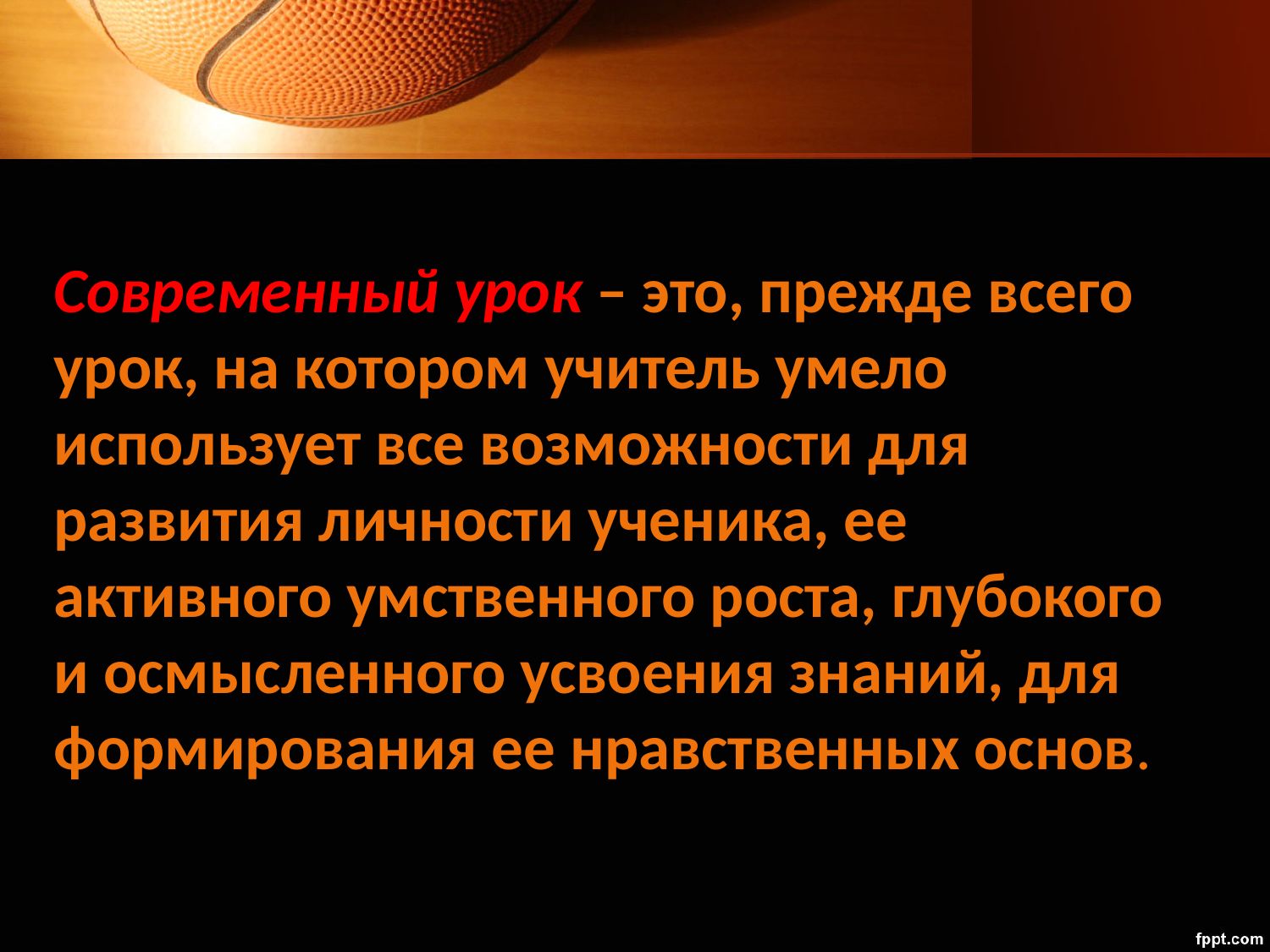

Современный урок – это, прежде всего урок, на котором учитель умело использует все возможности для развития личности ученика, ее активного умственного роста, глубокого и осмысленного усвоения знаний, для формирования ее нравственных основ.
#